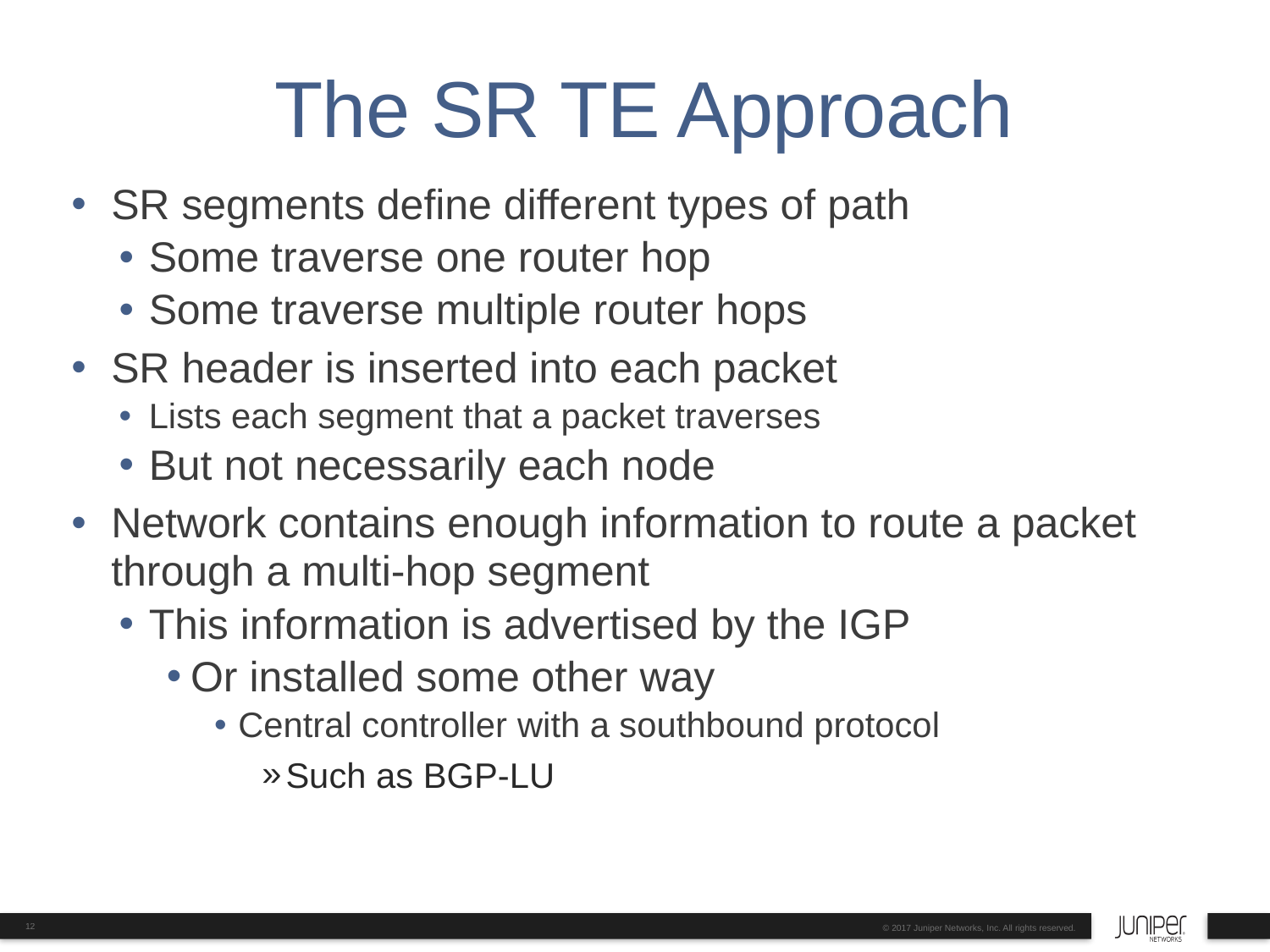

# The SR TE Approach
SR segments define different types of path
Some traverse one router hop
Some traverse multiple router hops
SR header is inserted into each packet
Lists each segment that a packet traverses
But not necessarily each node
Network contains enough information to route a packet through a multi-hop segment
This information is advertised by the IGP
Or installed some other way
Central controller with a southbound protocol
Such as BGP-LU